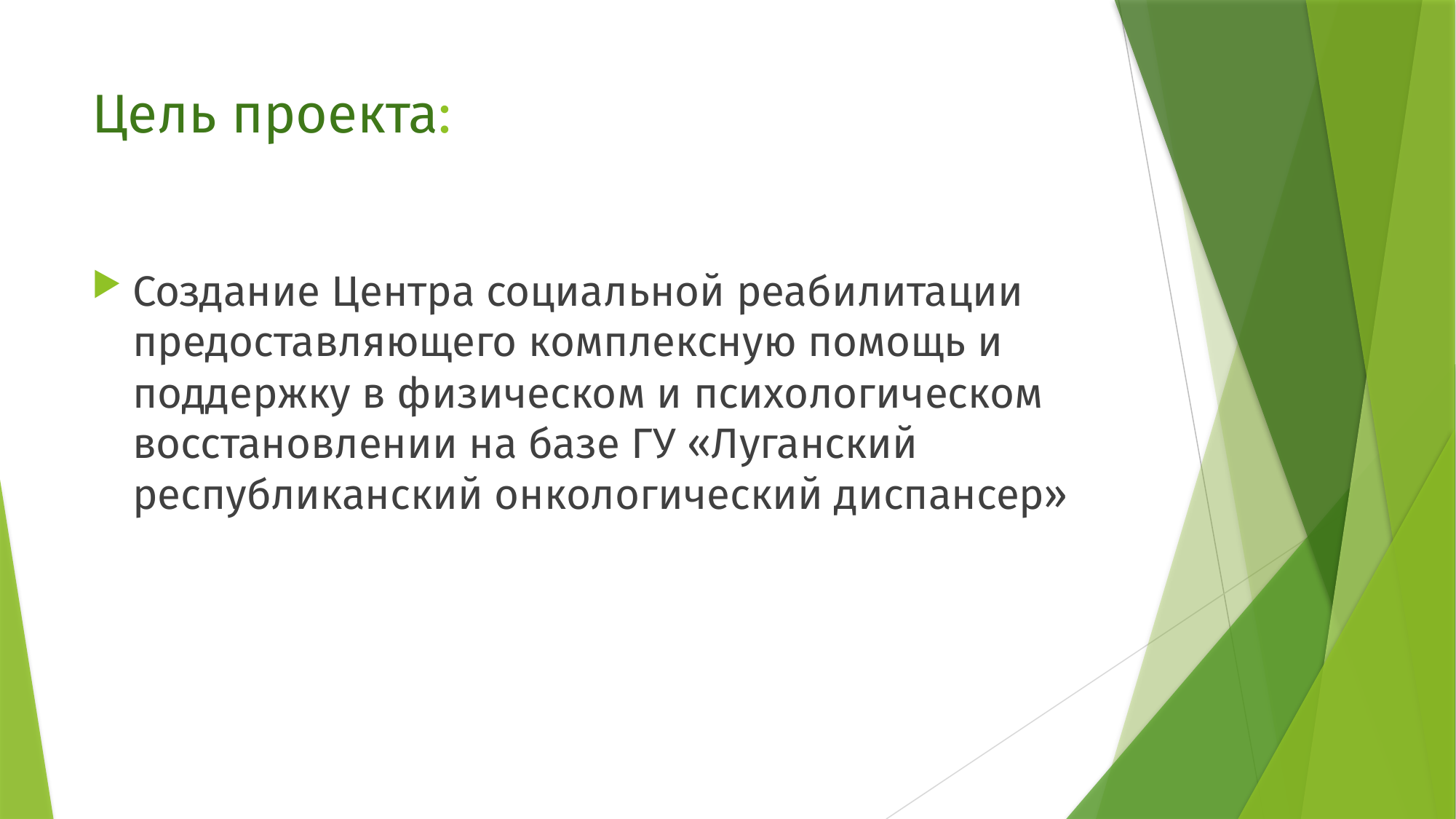

# Цель проекта:
Создание Центра социальной реабилитации предоставляющего комплексную помощь и поддержку в физическом и психологическом восстановлении на базе ГУ «Луганский республиканский онкологический диспансер»